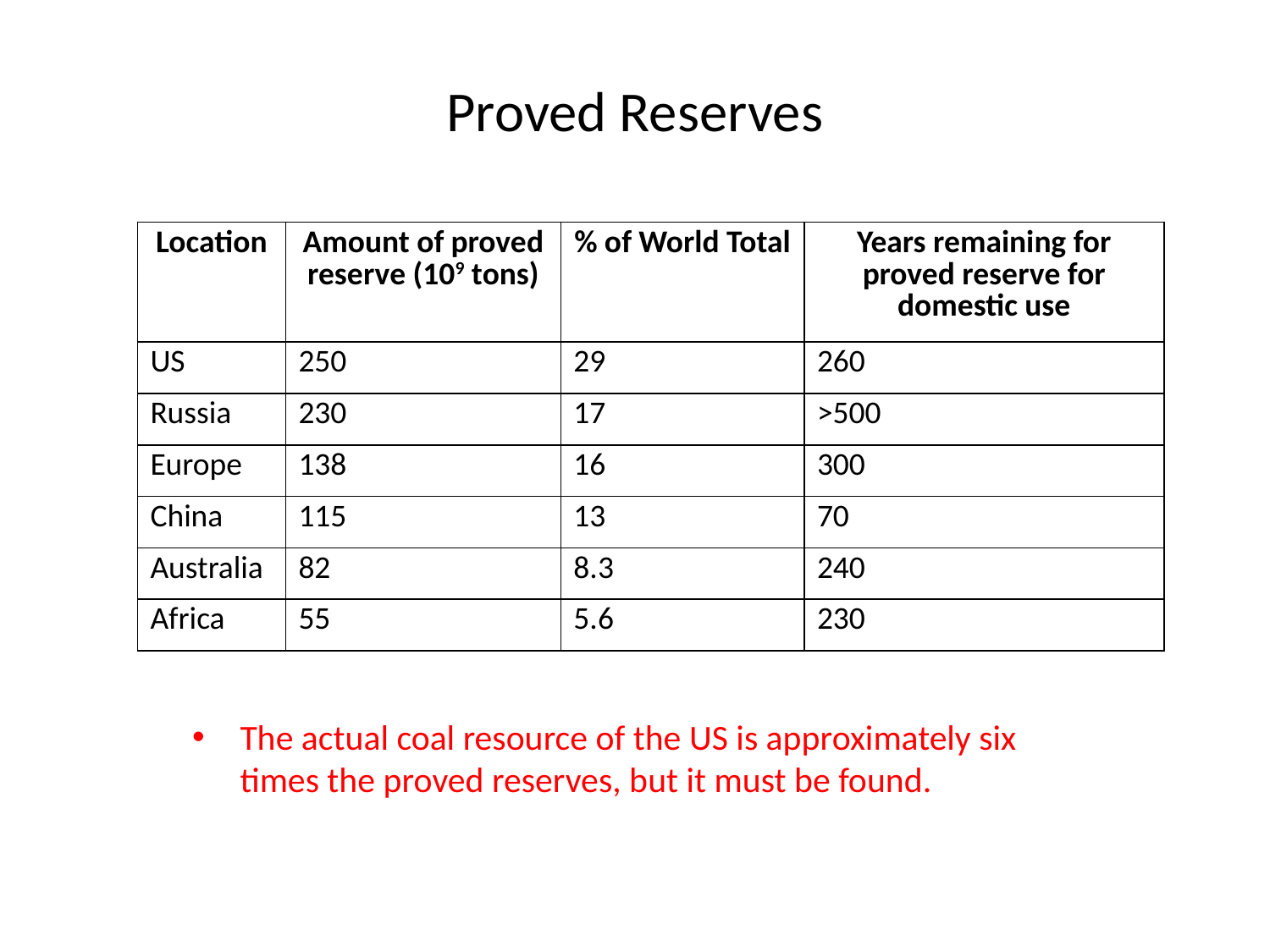

# Proved Reserves
| Location | Amount of proved reserve (109 tons) | % of World Total | Years remaining for proved reserve for domestic use |
| --- | --- | --- | --- |
| US | 250 | 29 | 260 |
| Russia | 230 | 17 | >500 |
| Europe | 138 | 16 | 300 |
| China | 115 | 13 | 70 |
| Australia | 82 | 8.3 | 240 |
| Africa | 55 | 5.6 | 230 |
The actual coal resource of the US is approximately six times the proved reserves, but it must be found.